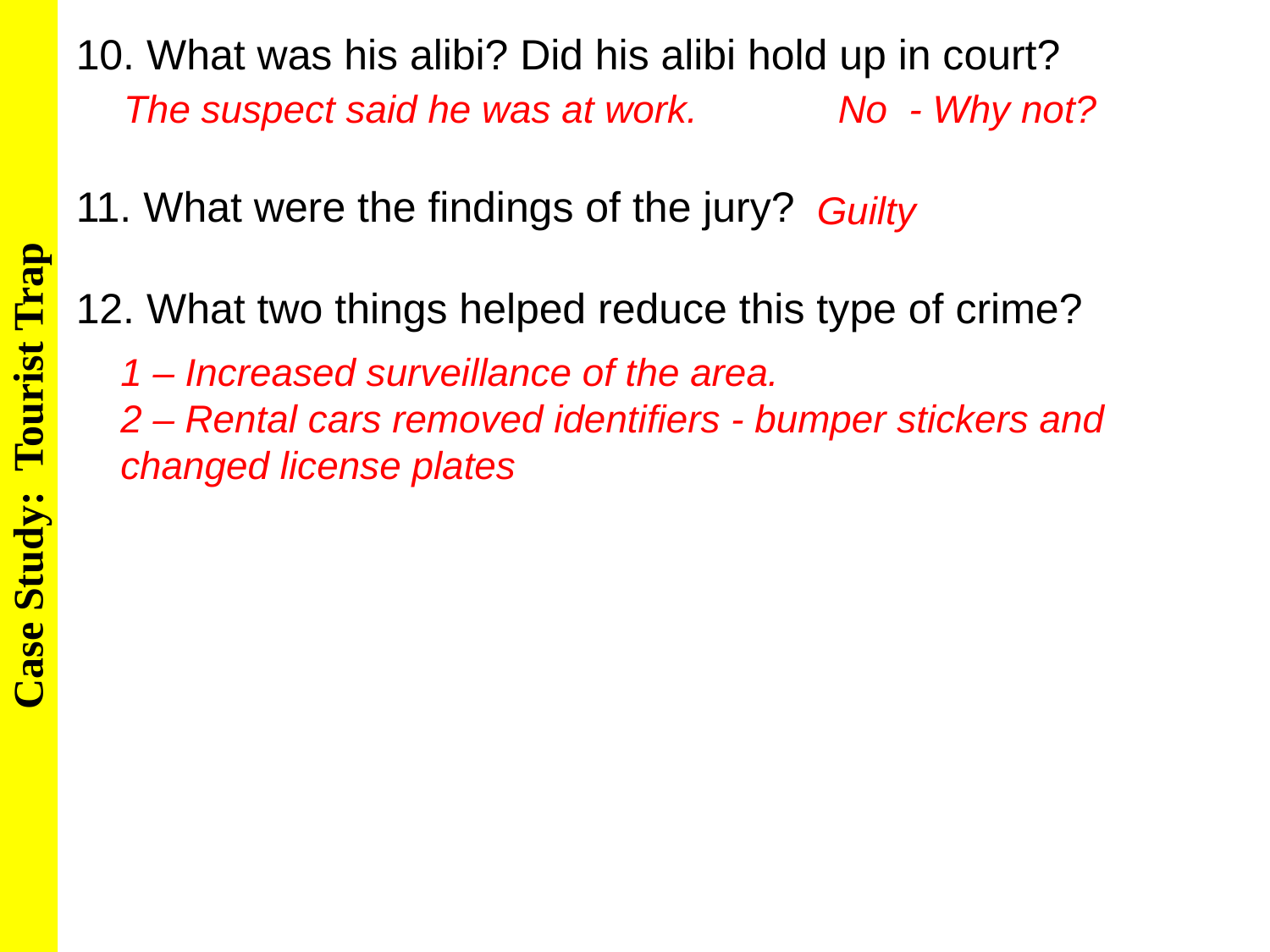

10. What was his alibi? Did his alibi hold up in court?

11. What were the findings of the jury?

12. What two things helped reduce this type of crime?
The suspect said he was at work.
No  - Why not?
Guilty
1 – Increased surveillance of the area.
2 – Rental cars removed identifiers - bumper stickers and changed license plates
Case Study:  Tourist Trap